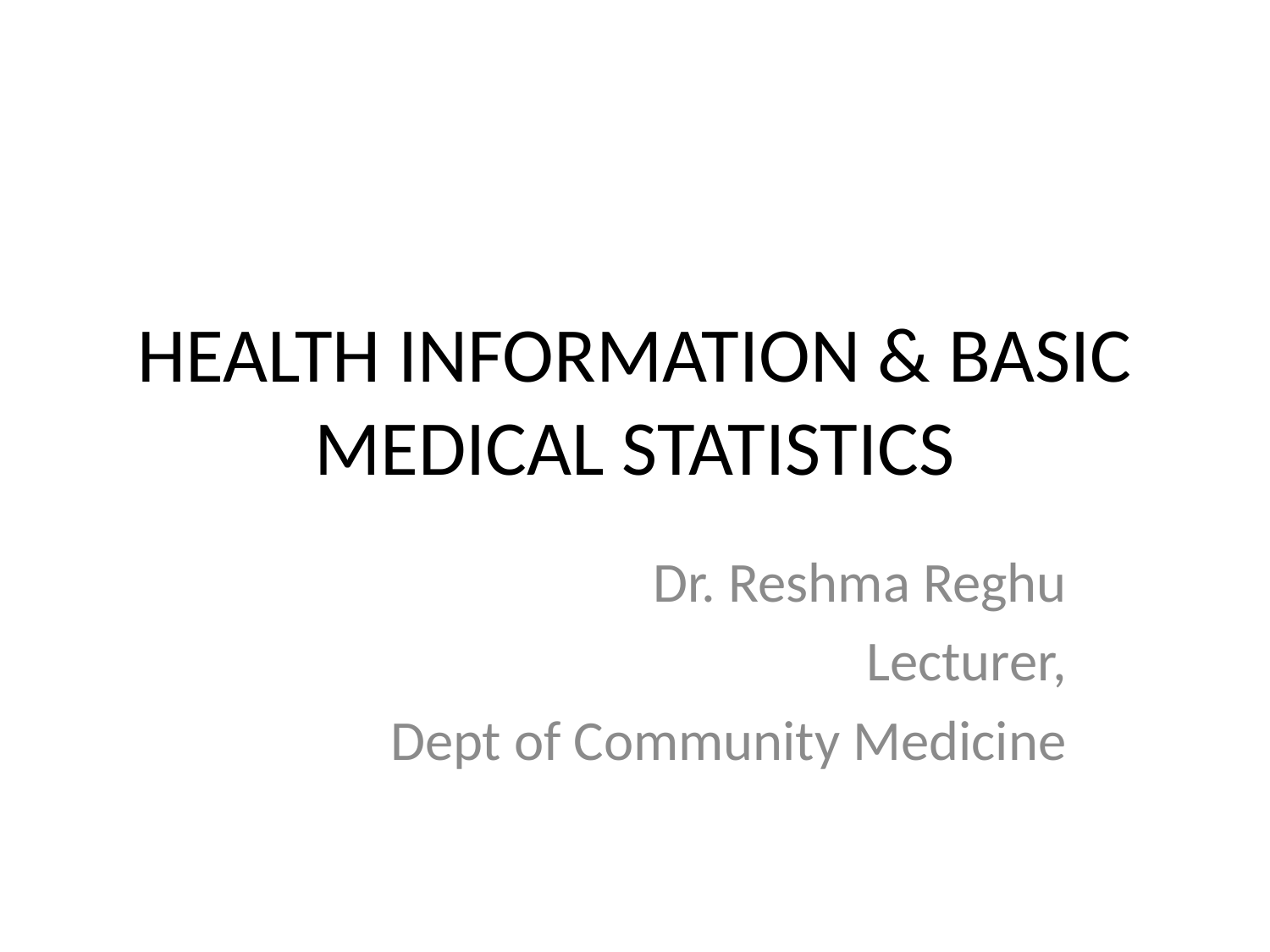

# HEALTH INFORMATION & BASIC MEDICAL STATISTICS
Dr. Reshma Reghu
Lecturer,
Dept of Community Medicine